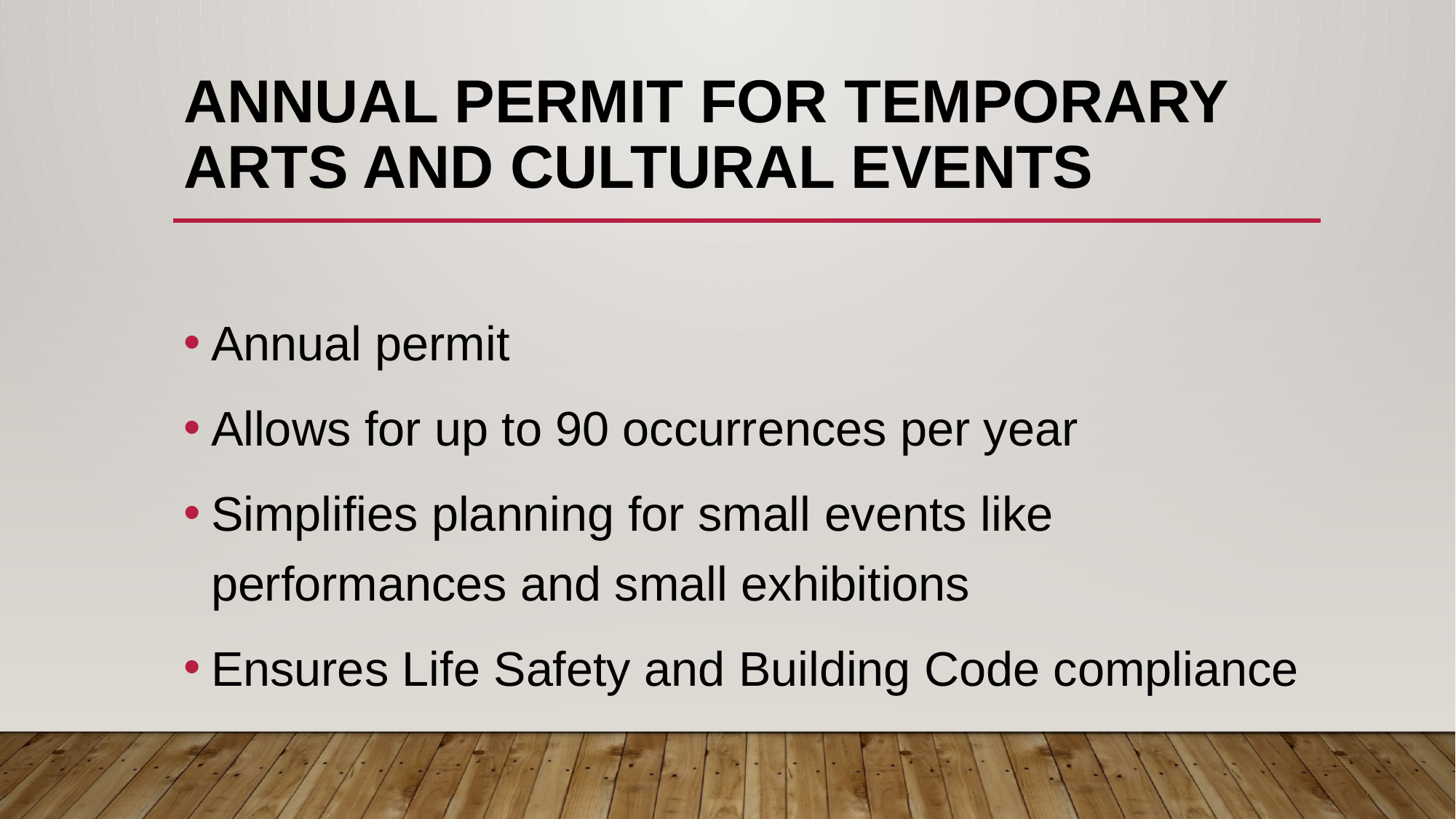

# Annual Permit for Temporary Arts and Cultural Events
Annual permit
Allows for up to 90 occurrences per year
Simplifies planning for small events like performances and small exhibitions
Ensures Life Safety and Building Code compliance